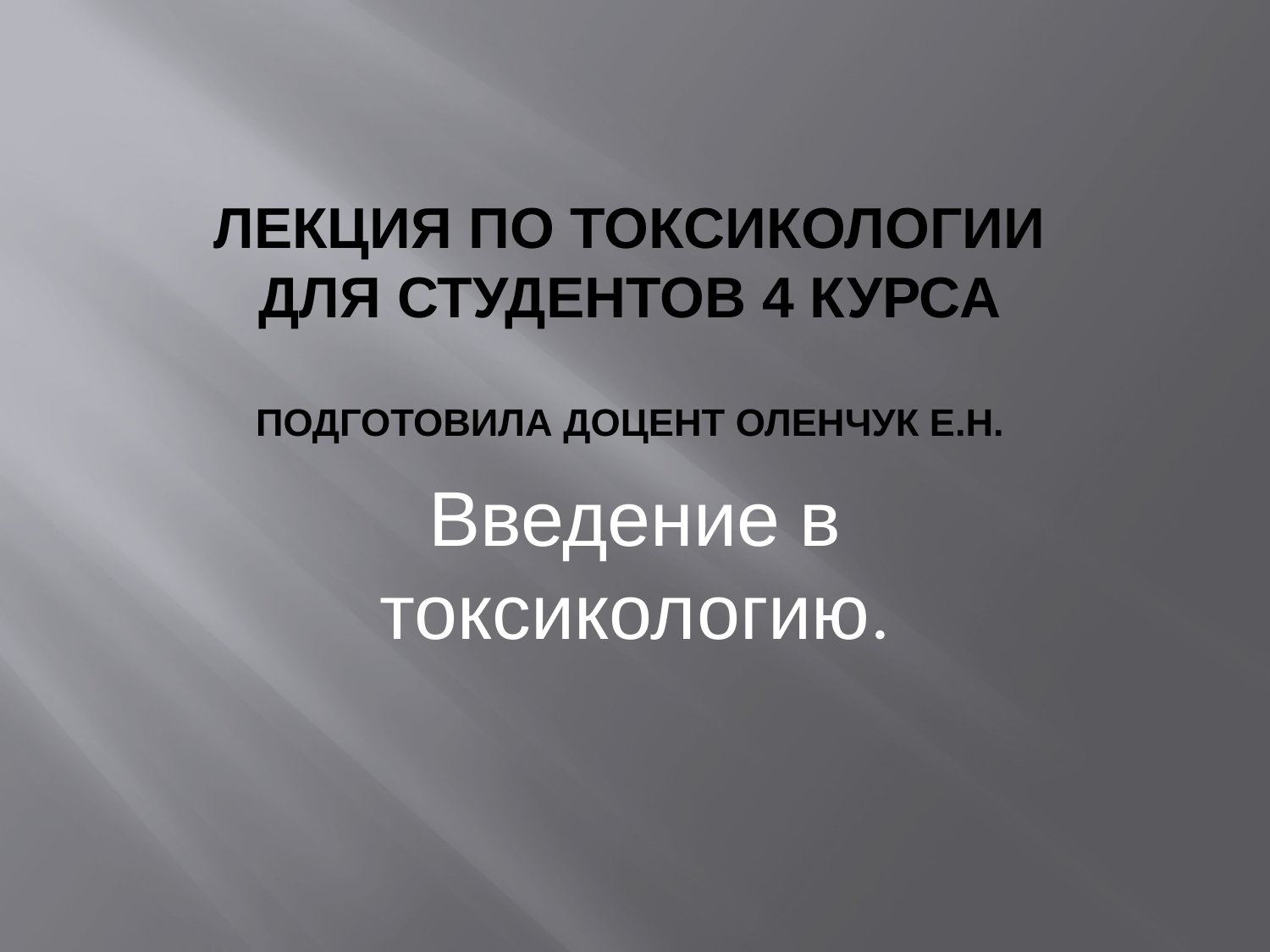

# Лекция по токсикологии для студентов 4 курса подготовила доцент Оленчук Е.Н.
Введение в токсикологию.